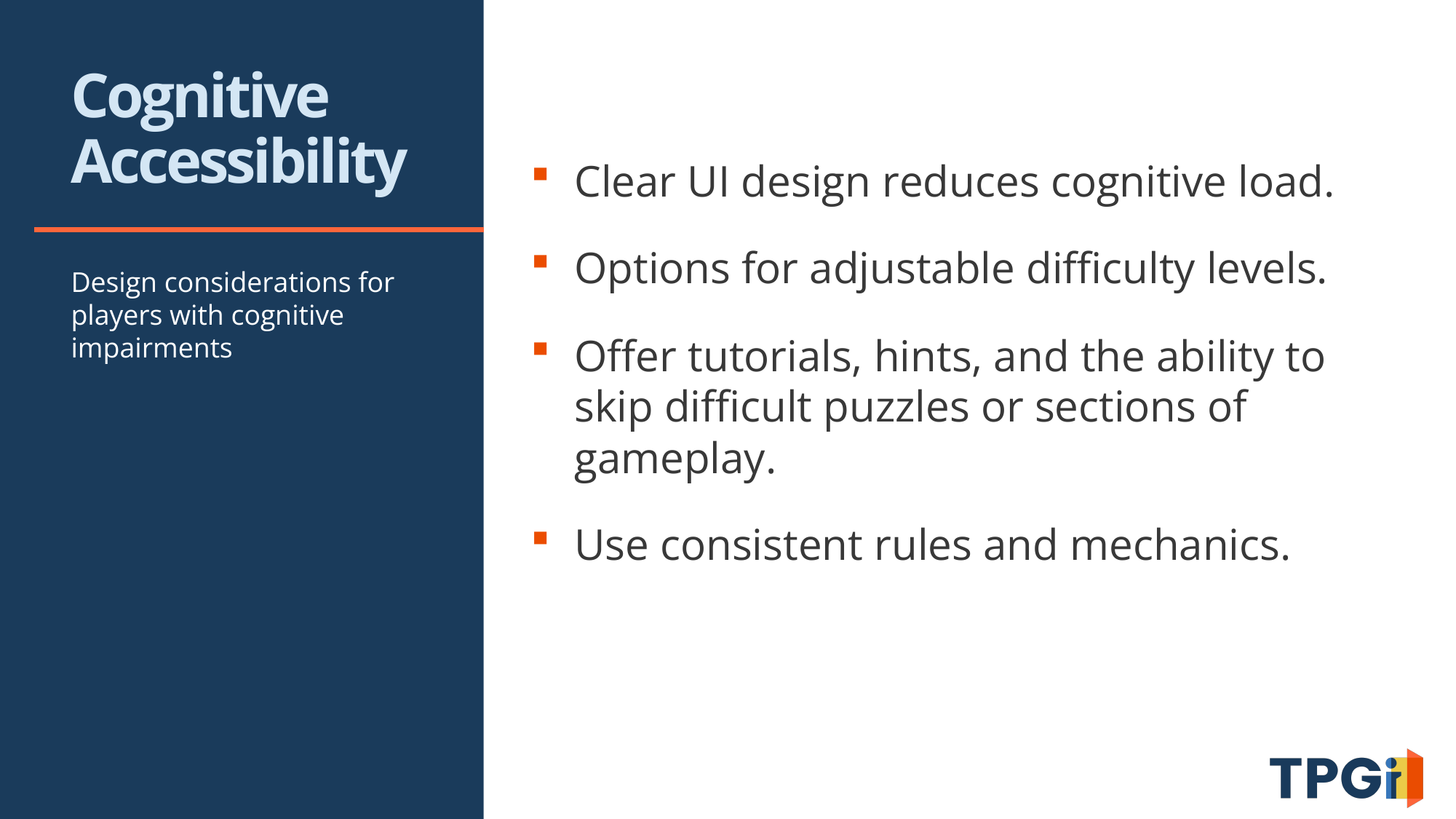

# Cognitive Accessibility
Clear UI design reduces cognitive load.
Options for adjustable difficulty levels.
Offer tutorials, hints, and the ability to skip difficult puzzles or sections of gameplay.
Use consistent rules and mechanics.
Design considerations for players with cognitive impairments